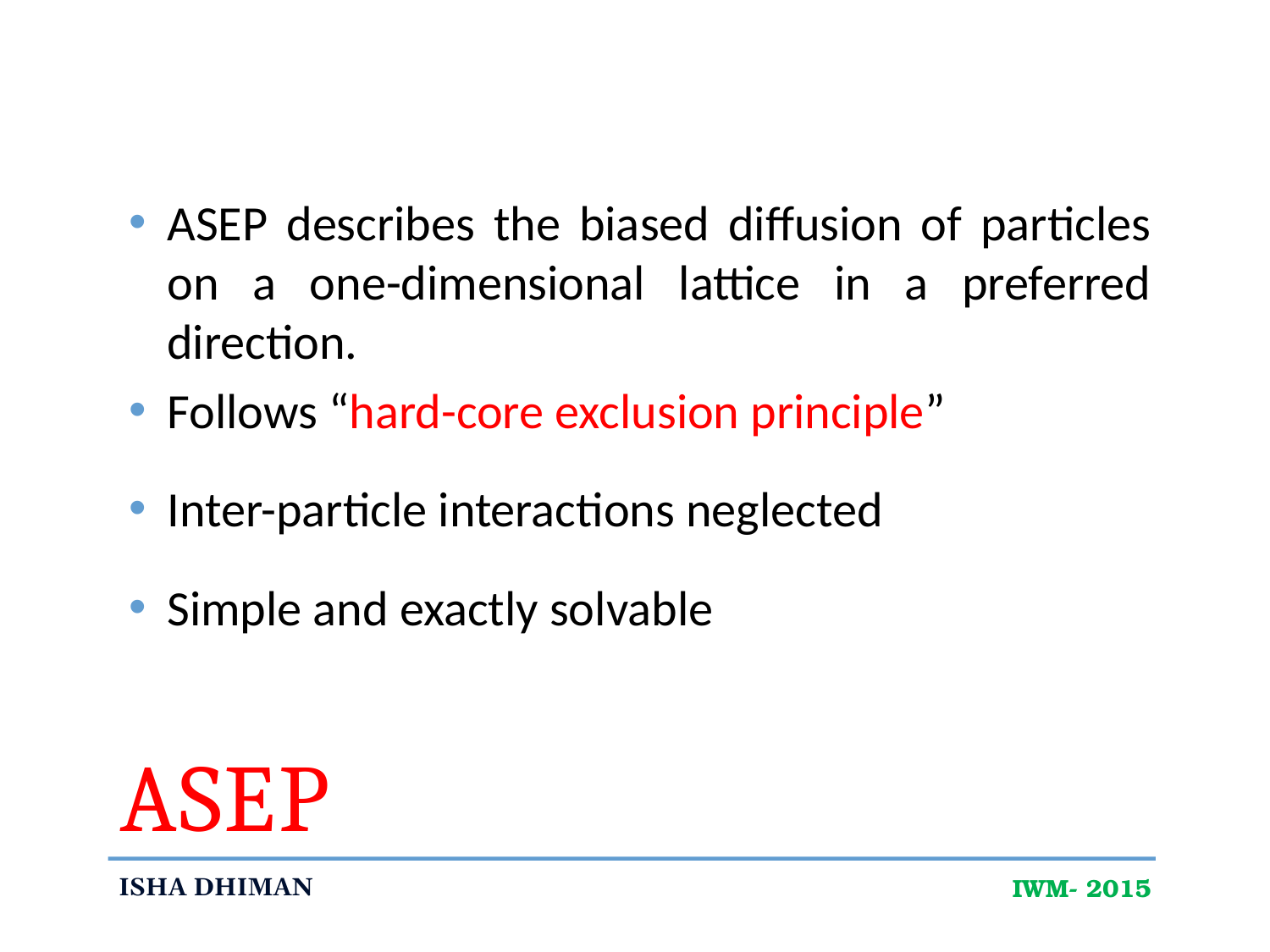

ASEP describes the biased diffusion of particles on a one-dimensional lattice in a preferred direction.
Follows “hard-core exclusion principle”
Inter-particle interactions neglected
Simple and exactly solvable

# ASEP
ISHA DHIMAN
IWM- 2015